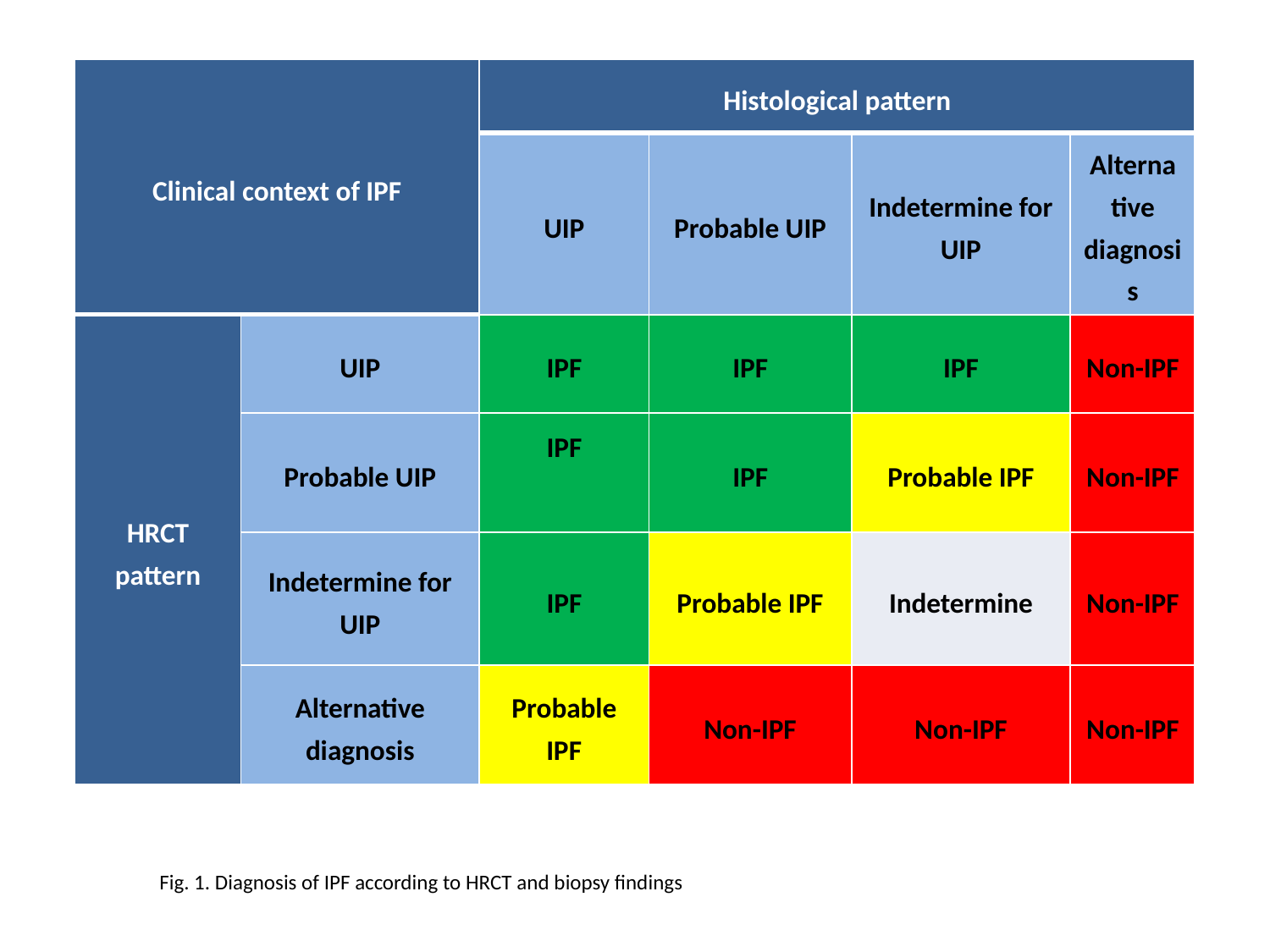

| Clinical context of IPF |  | Histological pattern |  |  |  |
| --- | --- | --- | --- | --- | --- |
|  |  | UIP | Probable UIP | Indetermine for UIP | Alternative diagnosis |
| HRCT pattern | UIP | IPF | IPF | IPF | Non-IPF |
|  | Probable UIP | IPF | IPF | Probable IPF | Non-IPF |
|  | Indetermine for UIP | IPF | Probable IPF | Indetermine | Non-IPF |
|  | Alternative diagnosis | Probable IPF | Non-IPF | Non-IPF | Non-IPF |
Fig. 1. Diagnosis of IPF according to HRCT and biopsy findings